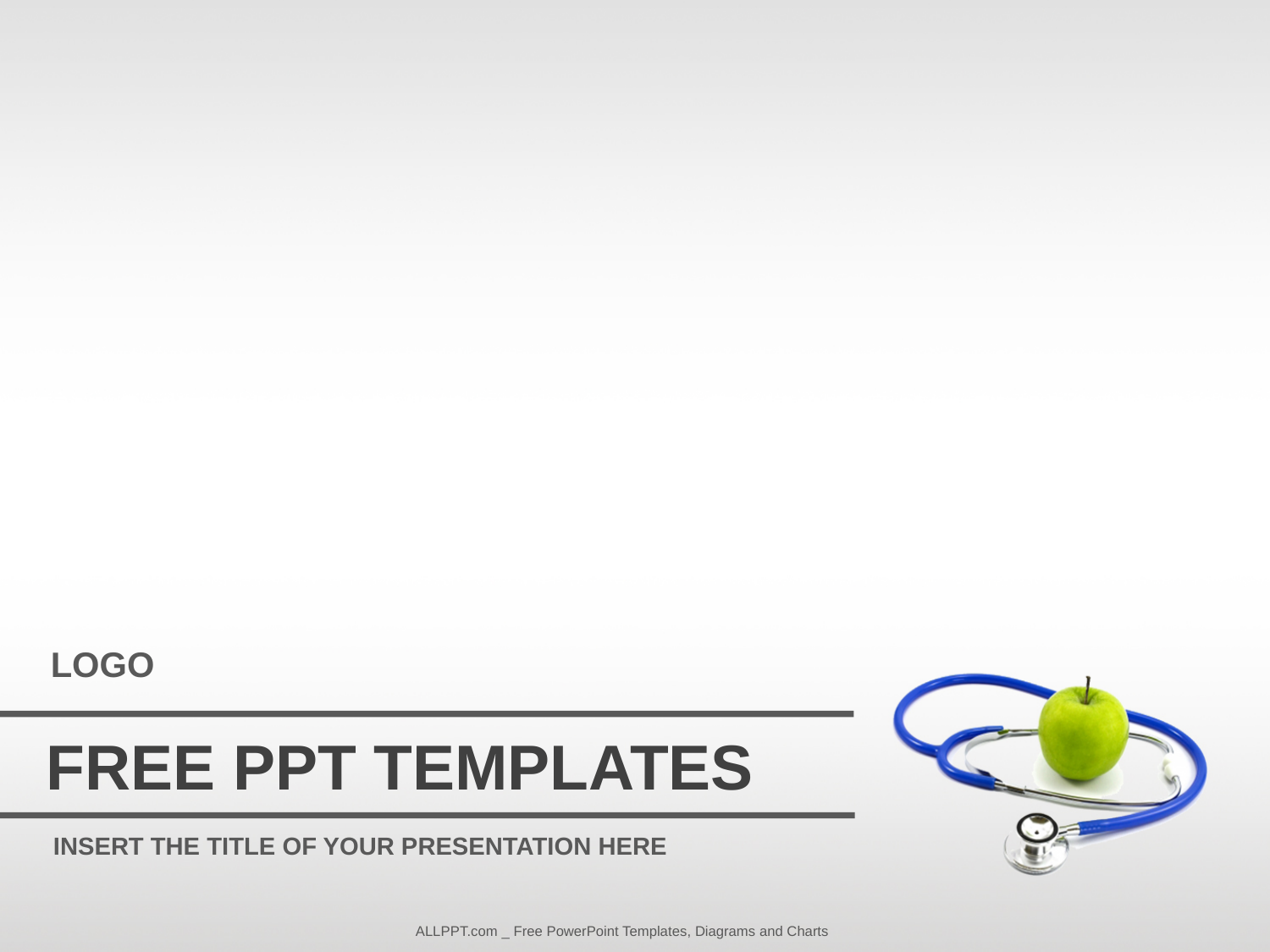

LOGO

  FREE PPT TEMPLATES

      INSERT THE TITLE OF YOUR PRESENTATION HERE
ALLPPT.com _ Free PowerPoint Templates, Diagrams and Charts